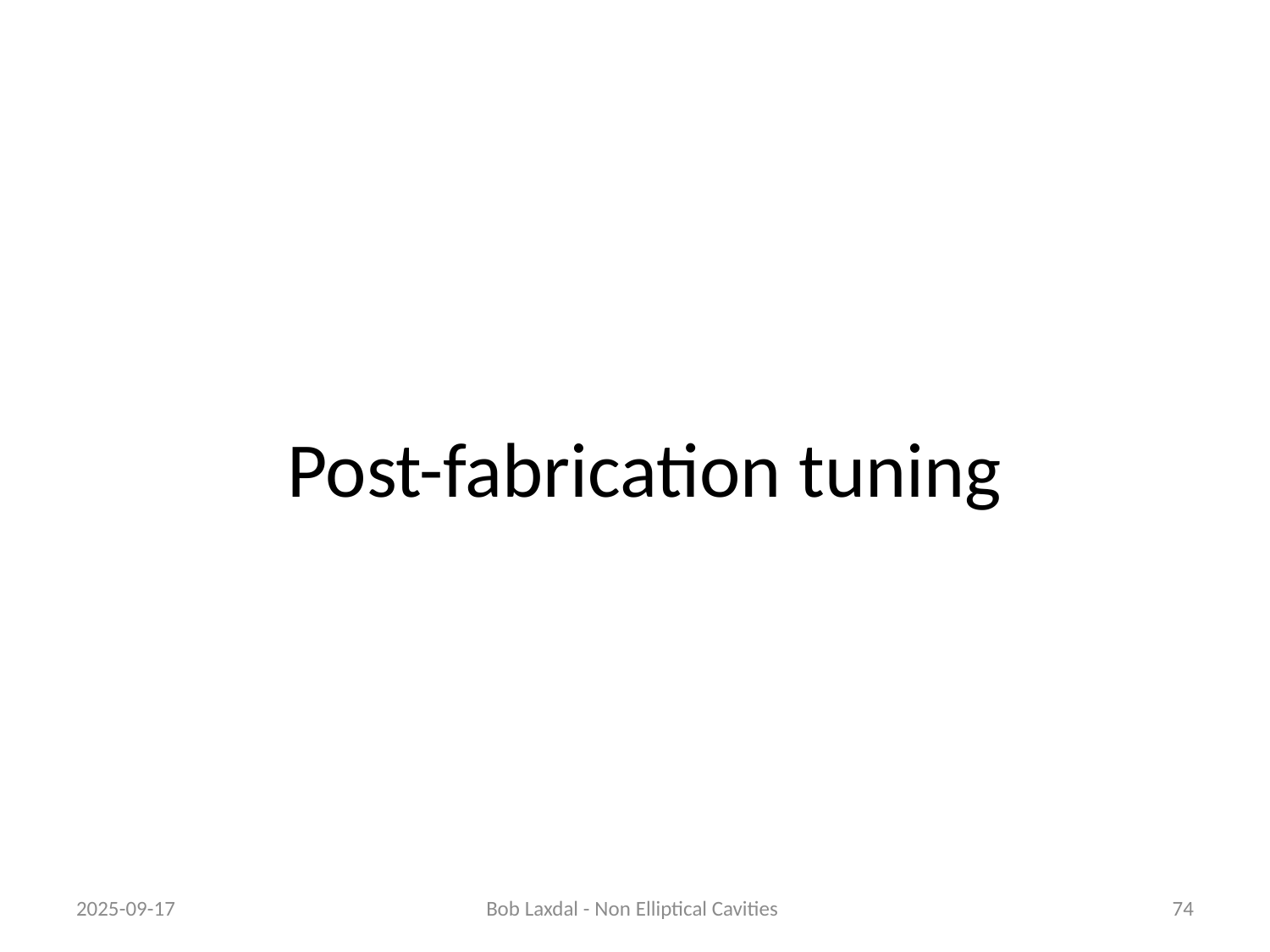

# Post-fabrication tuning
2025-09-17
Bob Laxdal - Non Elliptical Cavities
74